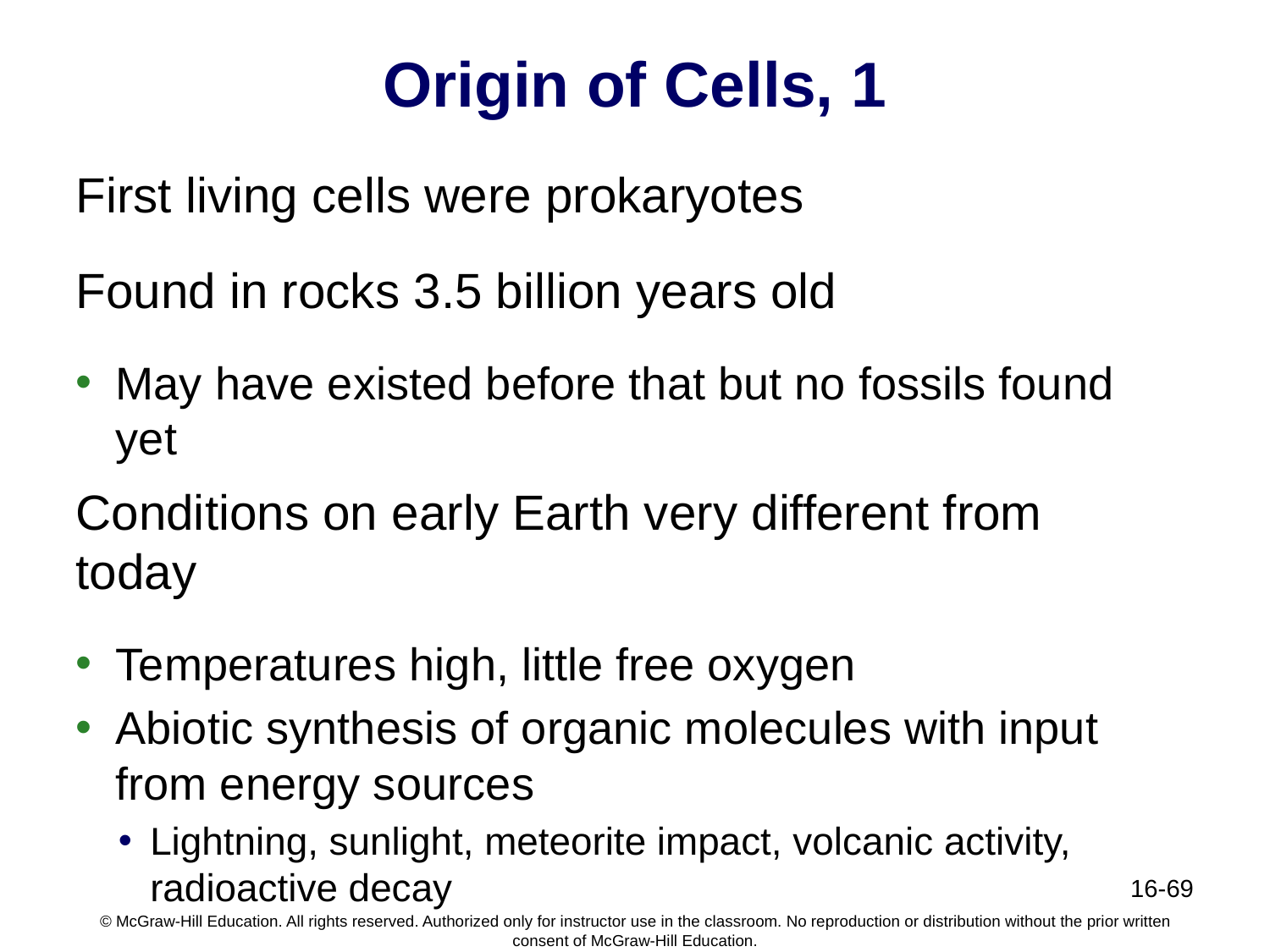

# Origin of Cells, 1
First living cells were prokaryotes
Found in rocks 3.5 billion years old
May have existed before that but no fossils found yet
Conditions on early Earth very different from today
Temperatures high, little free oxygen
Abiotic synthesis of organic molecules with input from energy sources
Lightning, sunlight, meteorite impact, volcanic activity, radioactive decay